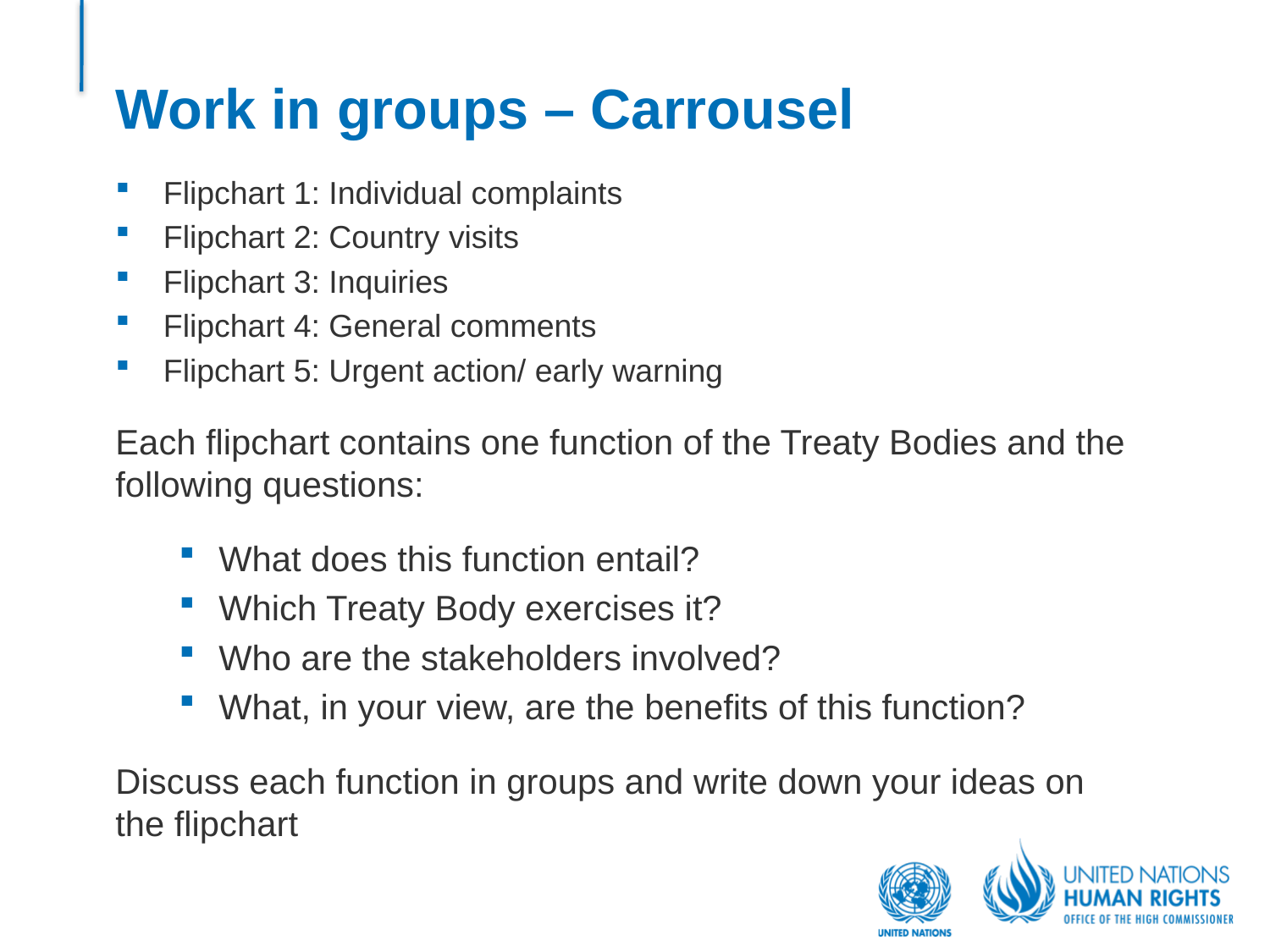

# Work in groups – Carrousel
Flipchart 1: Individual complaints
Flipchart 2: Country visits
Flipchart 3: Inquiries
Flipchart 4: General comments
Flipchart 5: Urgent action/ early warning

Each flipchart contains one function of the Treaty Bodies and the following questions:

What does this function entail?
Which Treaty Body exercises it?
Who are the stakeholders involved?
What, in your view, are the benefits of this function?

Discuss each function in groups and write down your ideas on the flipchart